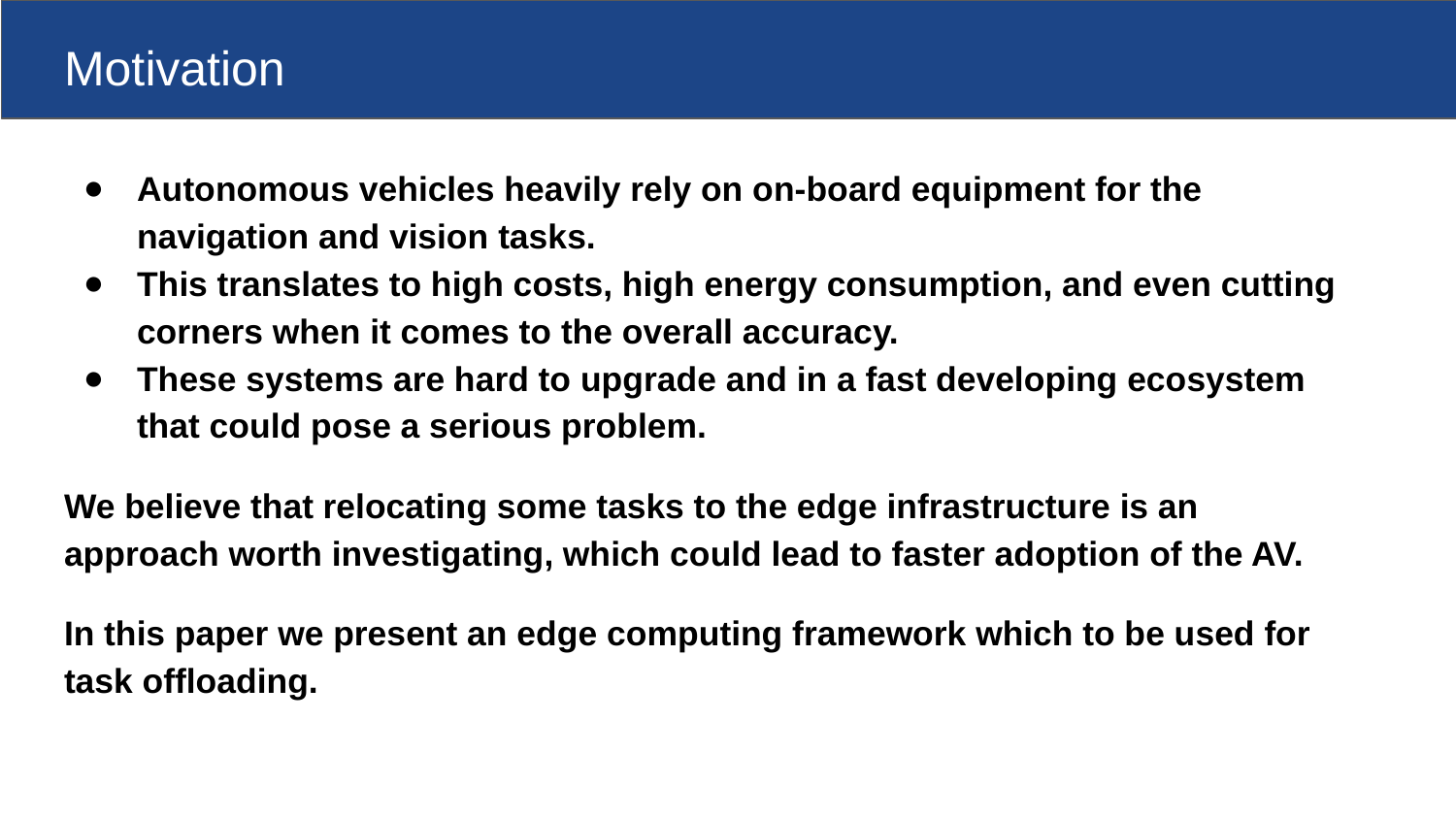

# Motivation
Autonomous vehicles heavily rely on on-board equipment for the navigation and vision tasks.
This translates to high costs, high energy consumption, and even cutting corners when it comes to the overall accuracy.
These systems are hard to upgrade and in a fast developing ecosystem that could pose a serious problem.
We believe that relocating some tasks to the edge infrastructure is an approach worth investigating, which could lead to faster adoption of the AV.
In this paper we present an edge computing framework which to be used for task offloading.